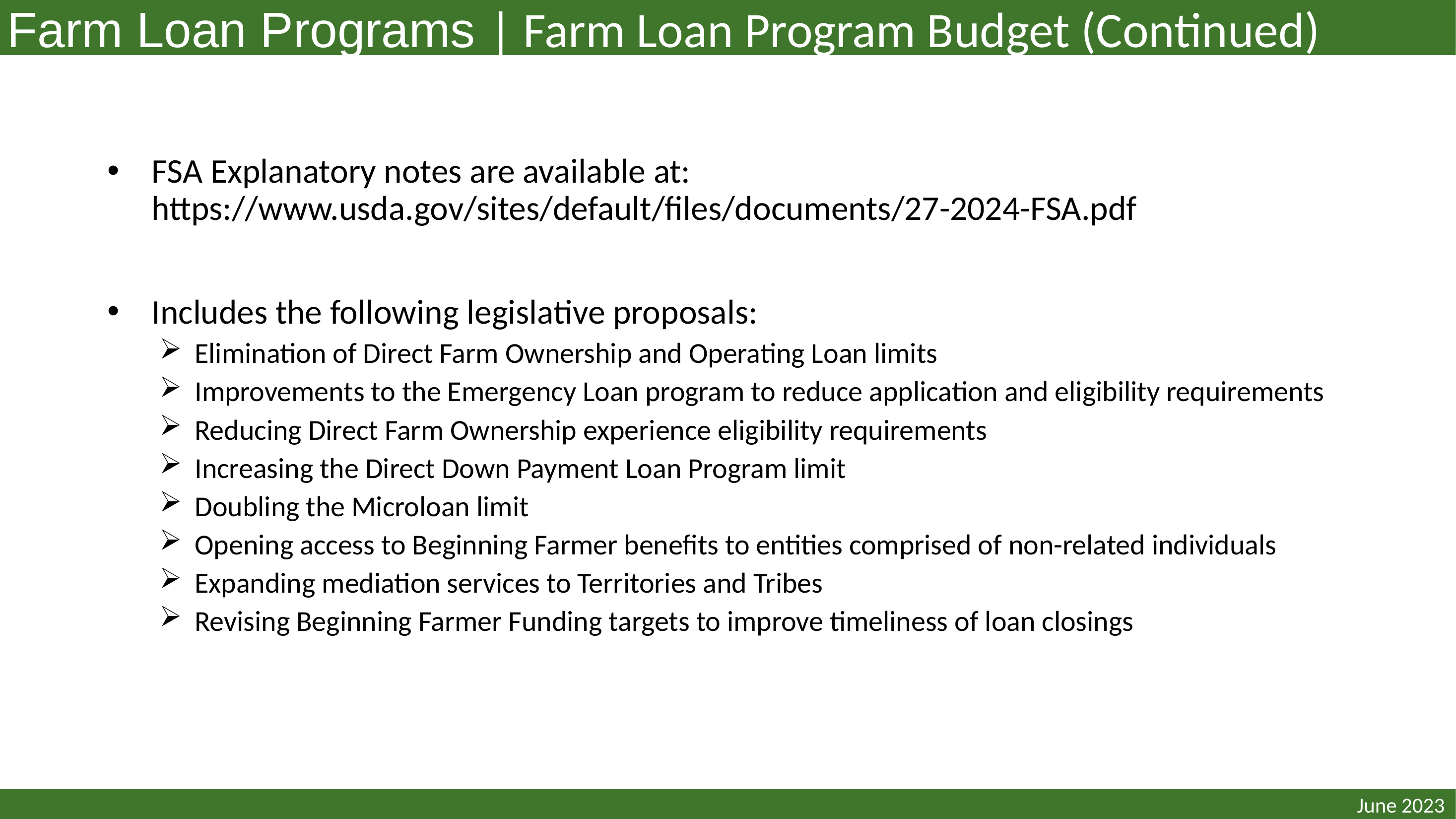

Farm Loan Programs | Farm Loan Program Budget (Continued)
FSA Explanatory notes are available at:  https://www.usda.gov/sites/default/files/documents/27-2024-FSA.pdf

Includes the following legislative proposals:
Elimination of Direct Farm Ownership and Operating Loan limits
Improvements to the Emergency Loan program to reduce application and eligibility requirements
Reducing Direct Farm Ownership experience eligibility requirements
Increasing the Direct Down Payment Loan Program limit
Doubling the Microloan limit
Opening access to Beginning Farmer benefits to entities comprised of non-related individuals
Expanding mediation services to Territories and Tribes
Revising Beginning Farmer Funding targets to improve timeliness of loan closings

June 2023